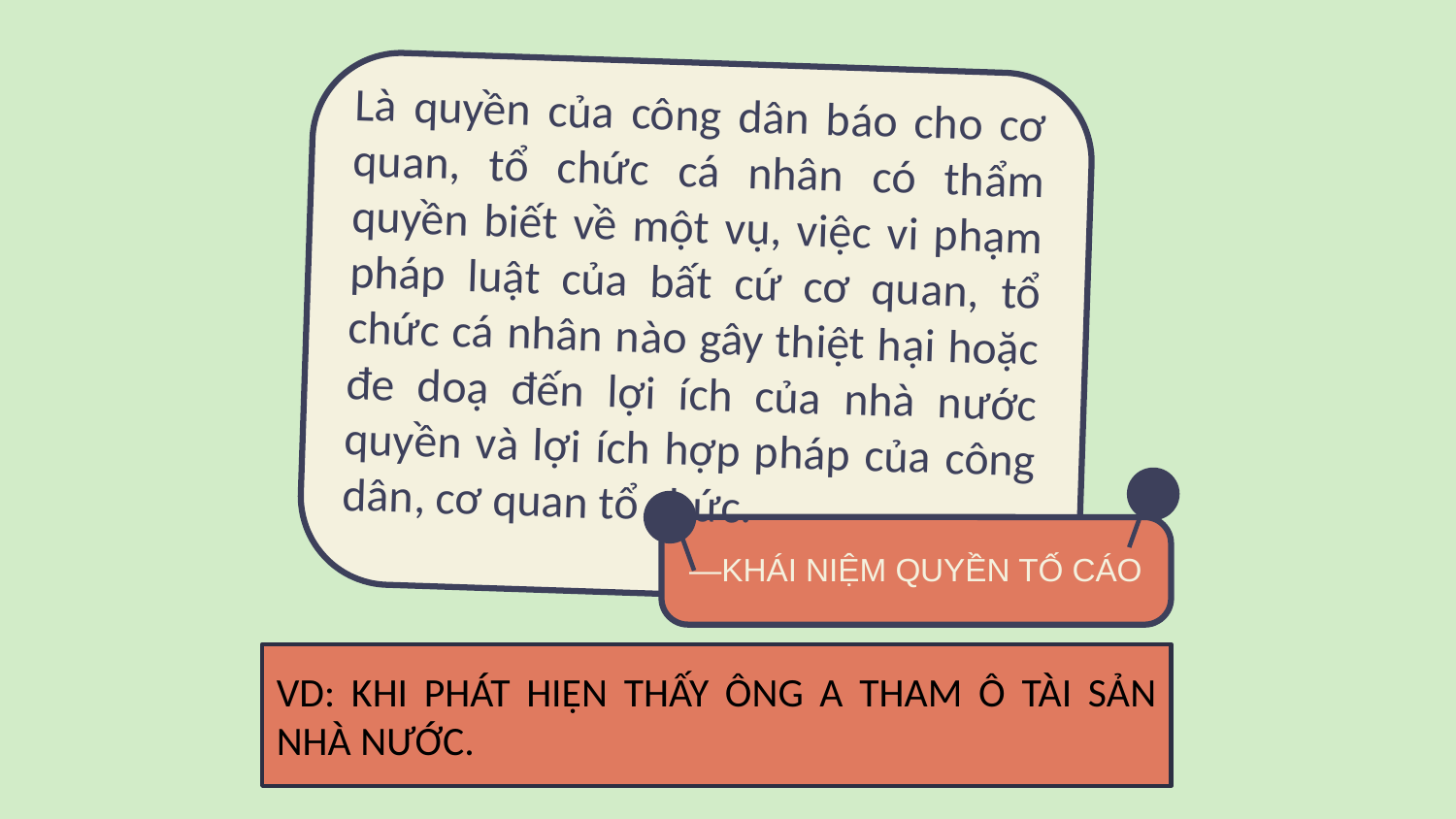

Là quyền của công dân báo cho cơ quan, tổ chức cá nhân có thẩm quyền biết về một vụ, việc vi phạm pháp luật của bất cứ cơ quan, tổ chức cá nhân nào gây thiệt hại hoặc đe doạ đến lợi ích của nhà nước quyền và lợi ích hợp pháp của công dân, cơ quan tổ chức.

# —KHÁI NIỆM QUYỀN TỐ CÁO
VD: KHI PHÁT HIỆN THẤY ÔNG A THAM Ô TÀI SẢN NHÀ NƯỚC.